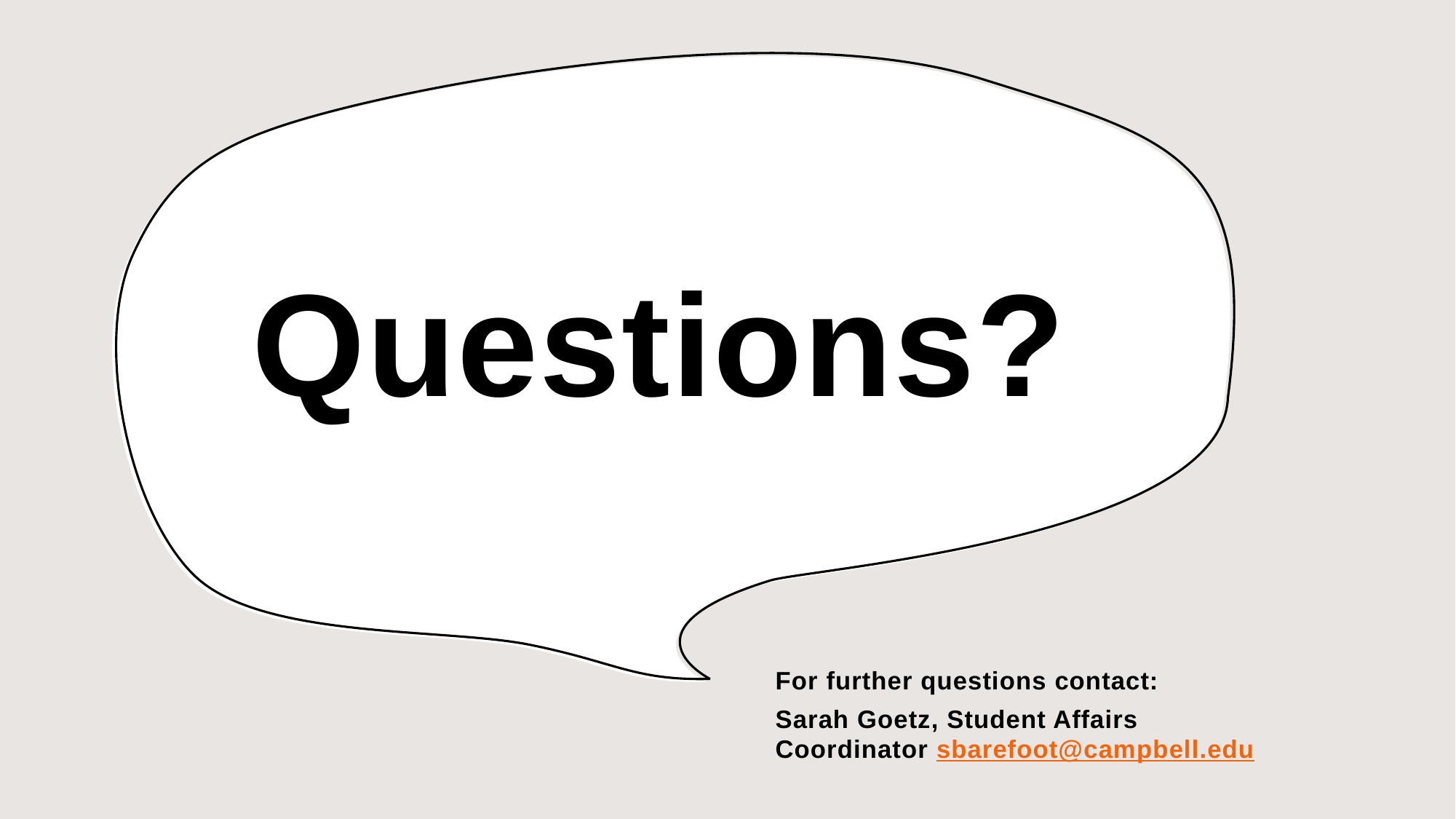

# Questions?
For further questions contact:
Sarah Goetz, Student Affairs Coordinator sbarefoot@campbell.edu